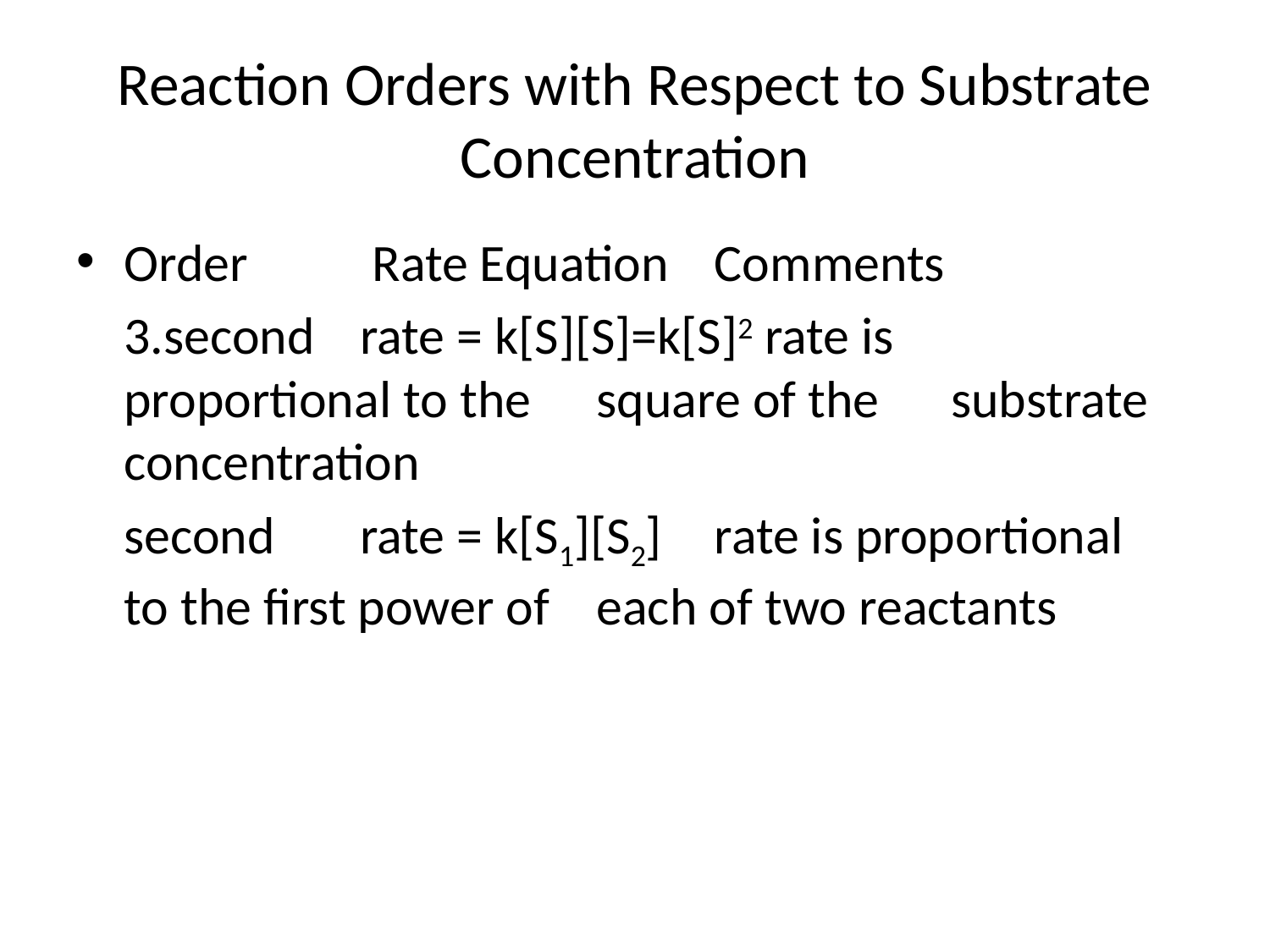

# Reaction Orders with Respect to Substrate Concentration
Order	 Rate Equation 	Comments
	3.second 	rate = k[S][S]=k[S]2 rate is 							proportional to the 					square of the 						substrate 							concentration
	second 	rate = k[S1][S2] 	rate is proportional 					to the first power of 					each of two reactants